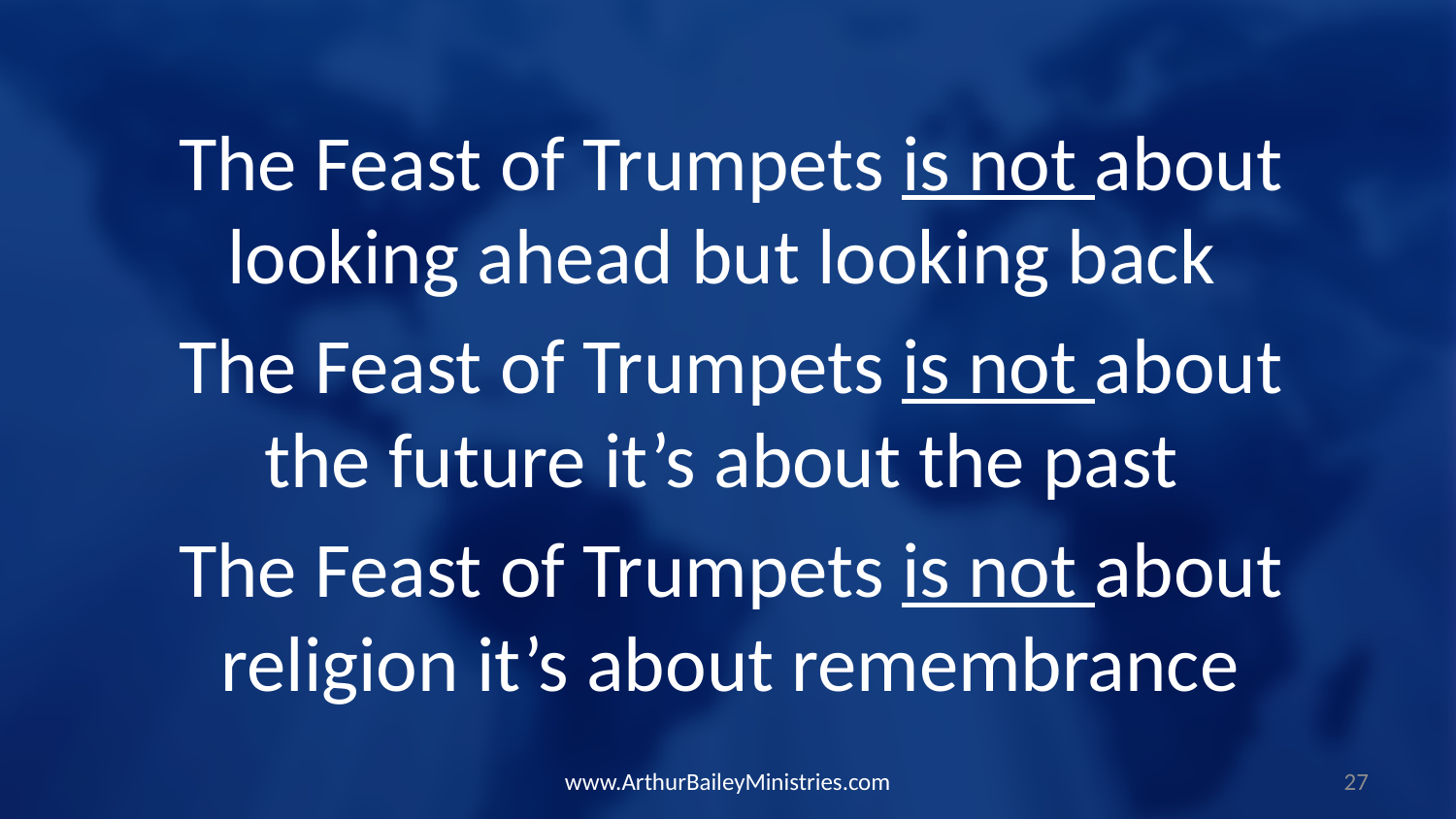

The Feast of Trumpets is not about looking ahead but looking back
The Feast of Trumpets is not about the future it’s about the past
The Feast of Trumpets is not about religion it’s about remembrance

www.ArthurBaileyMinistries.com
27